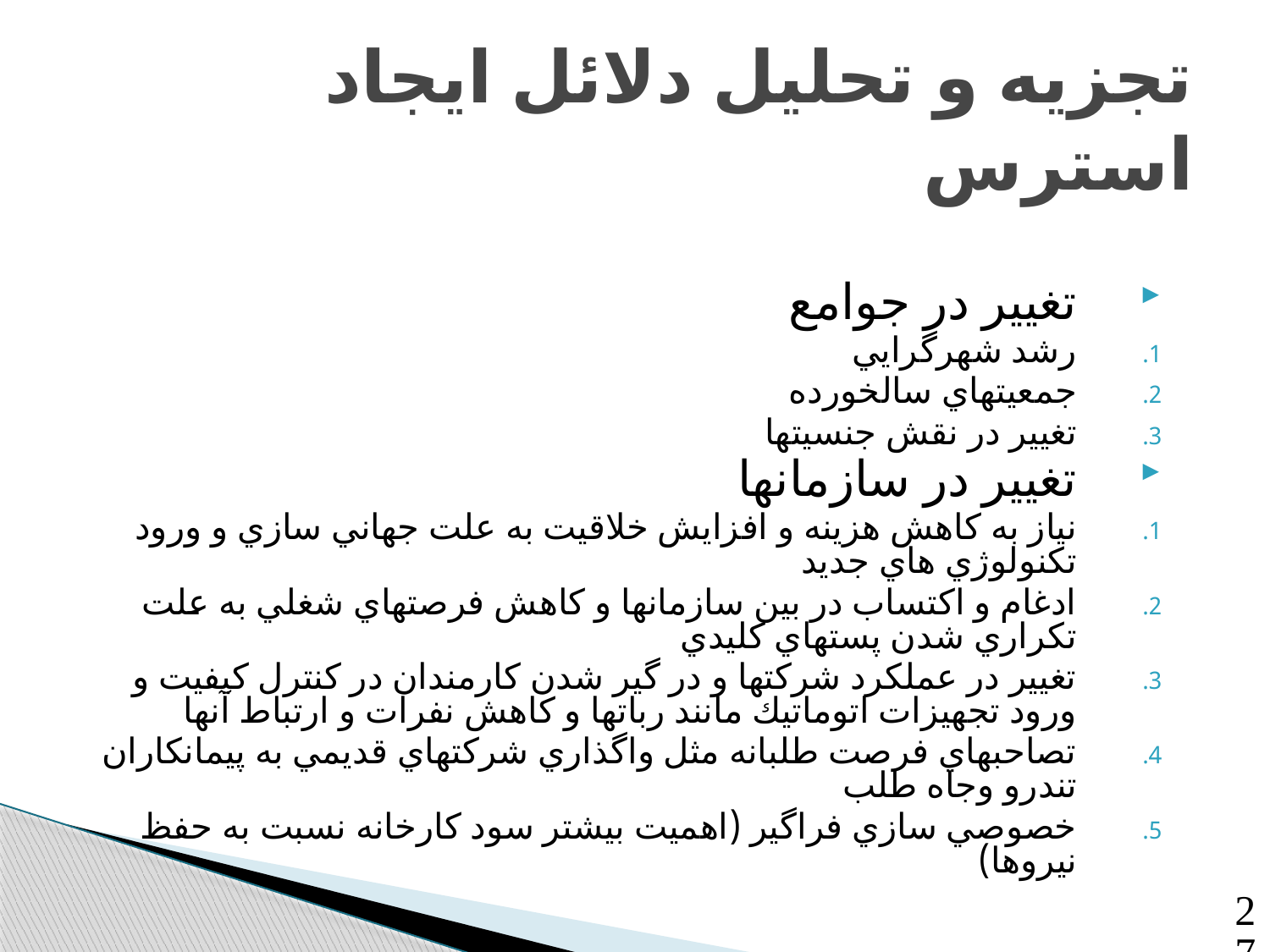

# تجزيه و تحليل دلائل ايجاد استرس
تغيير در جوامع
رشد شهرگرايي
جمعيتهاي سالخورده
تغيير در نقش جنسيتها
تغيير در سازمانها
نياز به كاهش هزينه و افزايش خلاقيت به علت جهاني سازي و ورود تكنولوژي هاي جديد
ادغام و اكتساب در بين سازمانها و كاهش فرصتهاي شغلي به علت تكراري شدن پستهاي كليدي
تغيير در عملكرد شركتها و در گير شدن كارمندان در كنترل كيفيت و ورود تجهيزات اتوماتيك مانند رباتها و كاهش نفرات و ارتباط آنها
تصاحبهاي فرصت طلبانه مثل واگذاري شركتهاي قديمي به پيمانكاران تندرو وجاه طلب
خصوصي سازي فراگير (اهميت بيشتر سود كارخانه نسبت به حفظ نيروها)

27